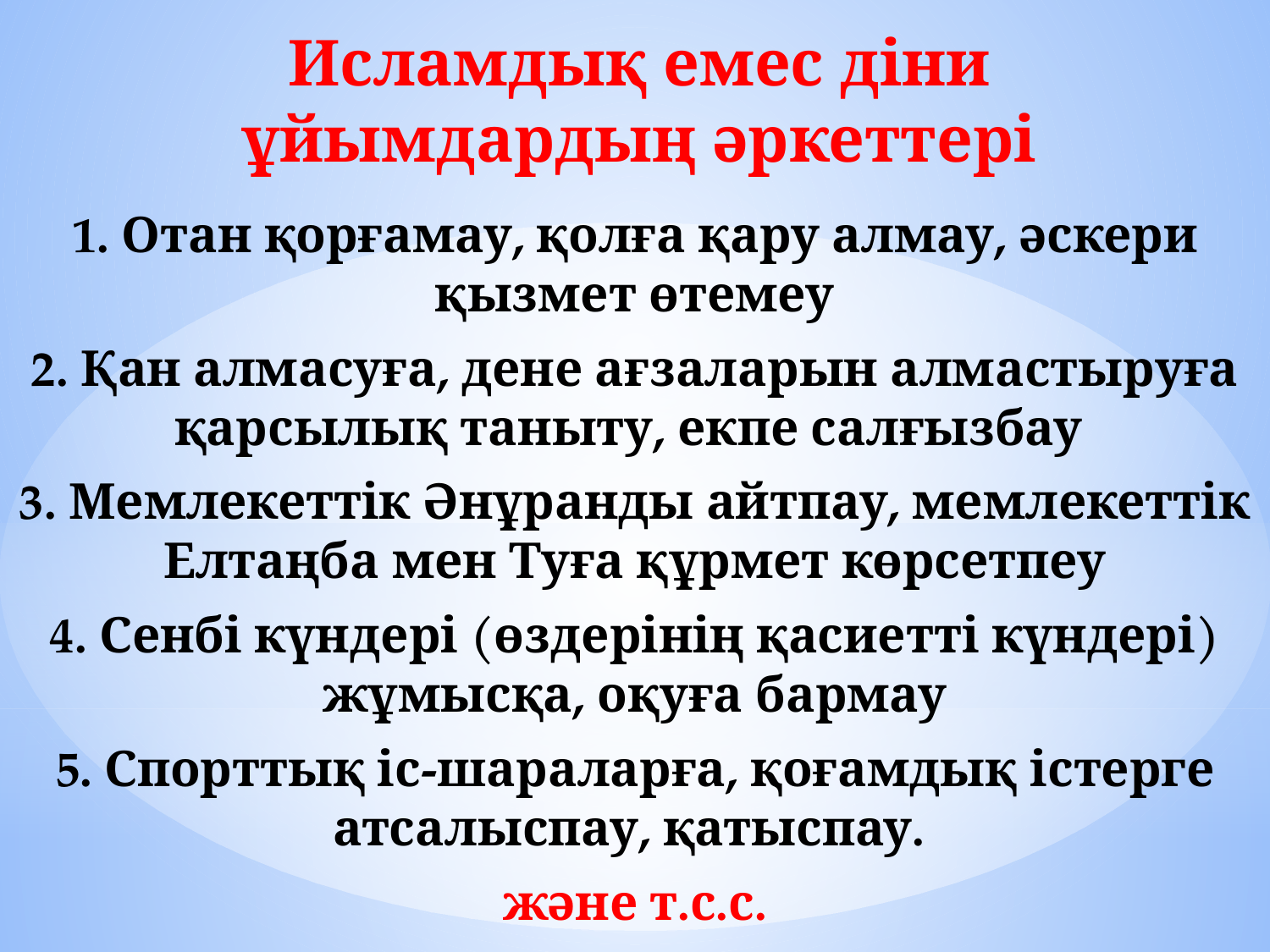

Исламдық емес діни ұйымдардың әркеттері
1. Отан қорғамау, қолға қару алмау, әскери қызмет өтемеу
2. Қан алмасуға, дене ағзаларын алмастыруға қарсылық таныту, екпе салғызбау
3. Мемлекеттік Әнұранды айтпау, мемлекеттік Елтаңба мен Туға құрмет көрсетпеу
4. Сенбі күндері (өздерінің қасиетті күндері) жұмысқа, оқуға бармау
5. Спорттық іс-шараларға, қоғамдық істерге атсалыспау, қатыспау.
және т.с.с.